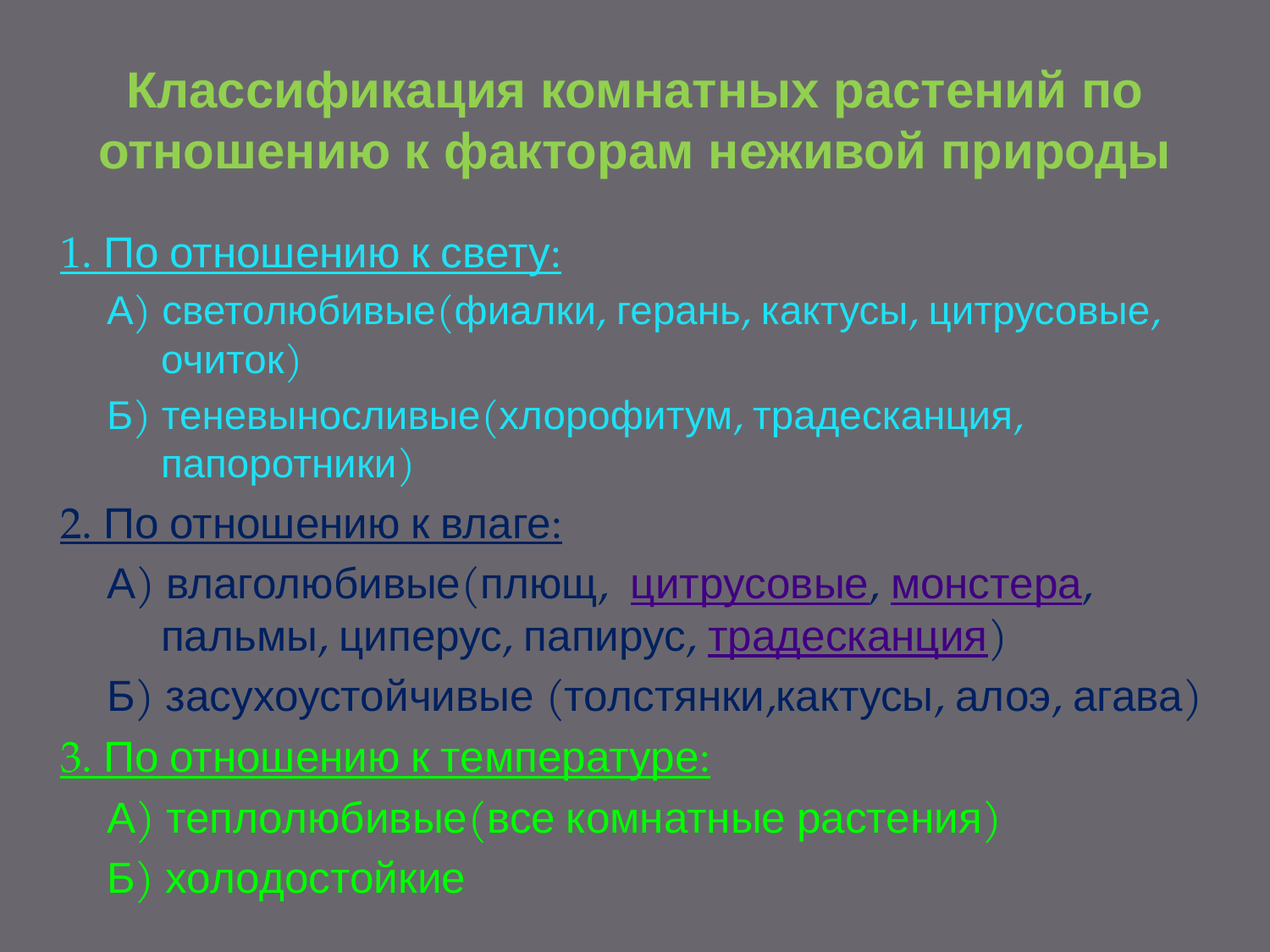

# Классификация комнатных растений по отношению к факторам неживой природы
1. По отношению к свету:
А) светолюбивые(фиалки, герань, кактусы, цитрусовые, очиток)
Б) теневыносливые(хлорофитум, традесканция, папоротники)
2. По отношению к влаге:
А) влаголюбивые(плющ,  цитрусовые, монстера, пальмы, циперус, папирус, традесканция)
Б) засухоустойчивые (толстянки,кактусы, алоэ, агава)
3. По отношению к температуре:
А) теплолюбивые(все комнатные растения)
Б) холодостойкие